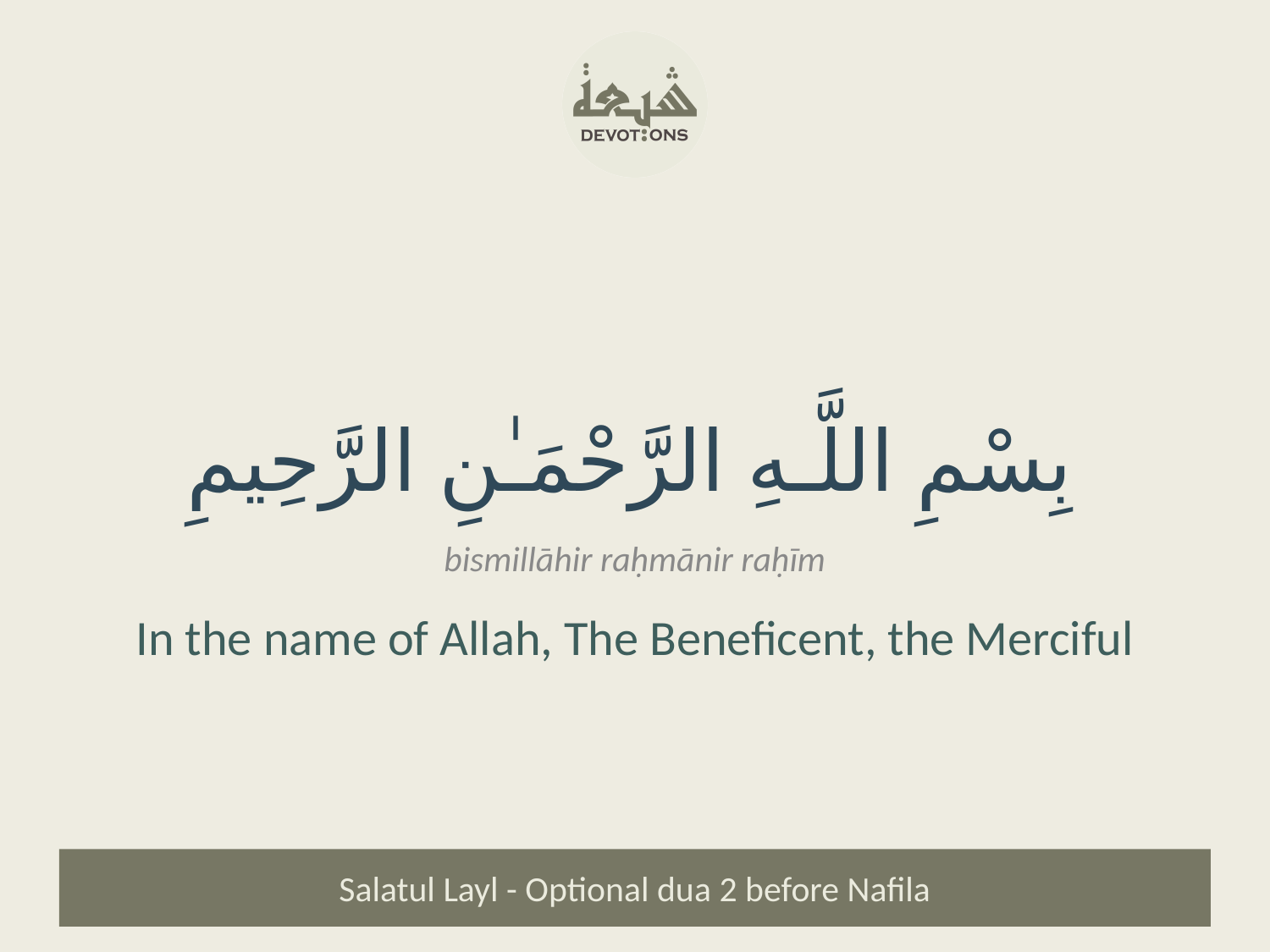

بِسْمِ اللَّـهِ الرَّحْمَـٰنِ الرَّحِيمِ
bismillāhir raḥmānir raḥīm
In the name of Allah, The Beneficent, the Merciful
Salatul Layl - Optional dua 2 before Nafila